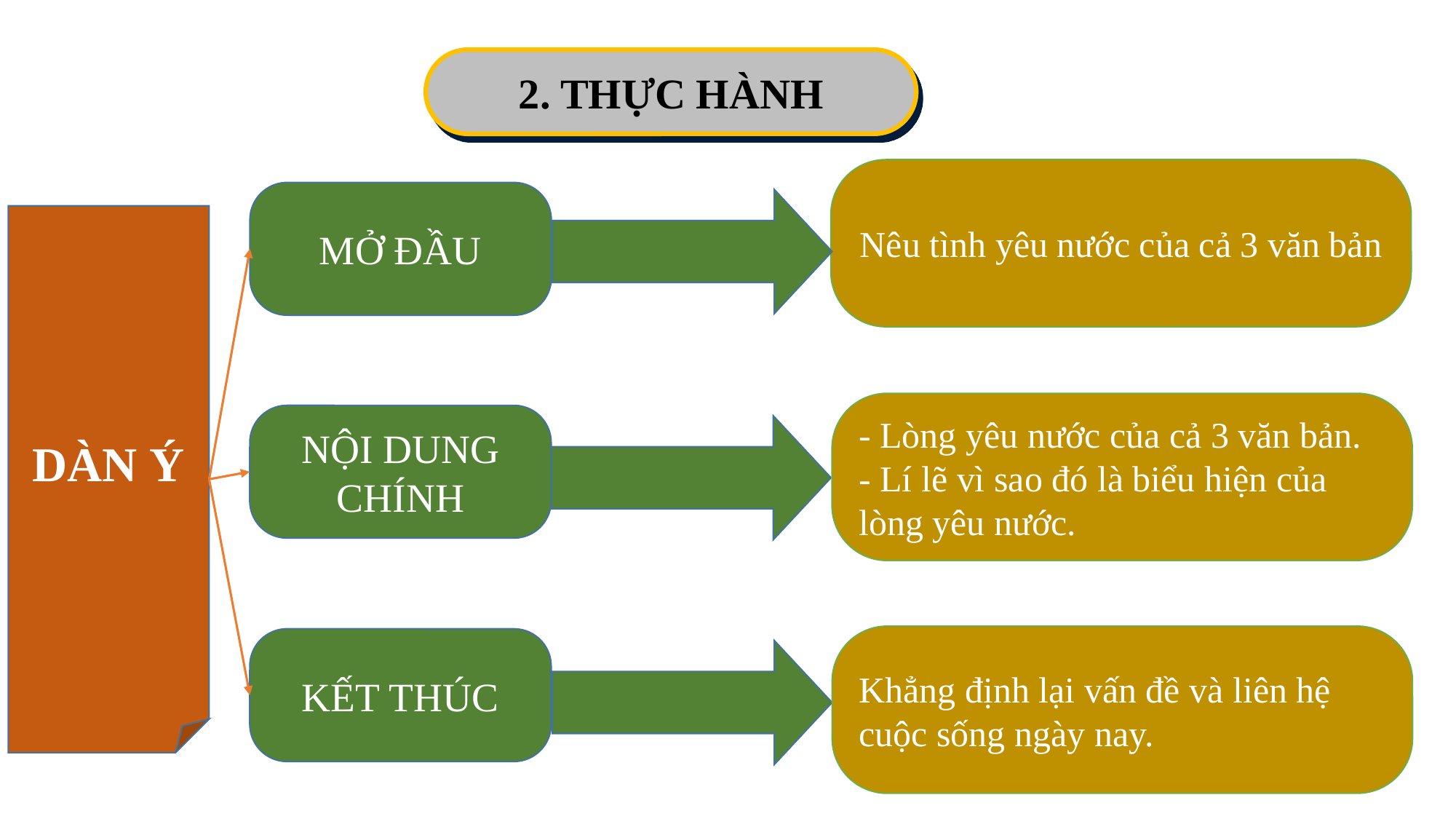

2. THỰC HÀNH
Nêu tình yêu nước của cả 3 văn bản
MỞ ĐẦU

DÀN Ý
- Lòng yêu nước của cả 3 văn bản.
- Lí lẽ vì sao đó là biểu hiện của lòng yêu nước.
NỘI DUNG CHÍNH

Khẳng định lại vấn đề và liên hệ cuộc sống ngày nay.
KẾT THÚC